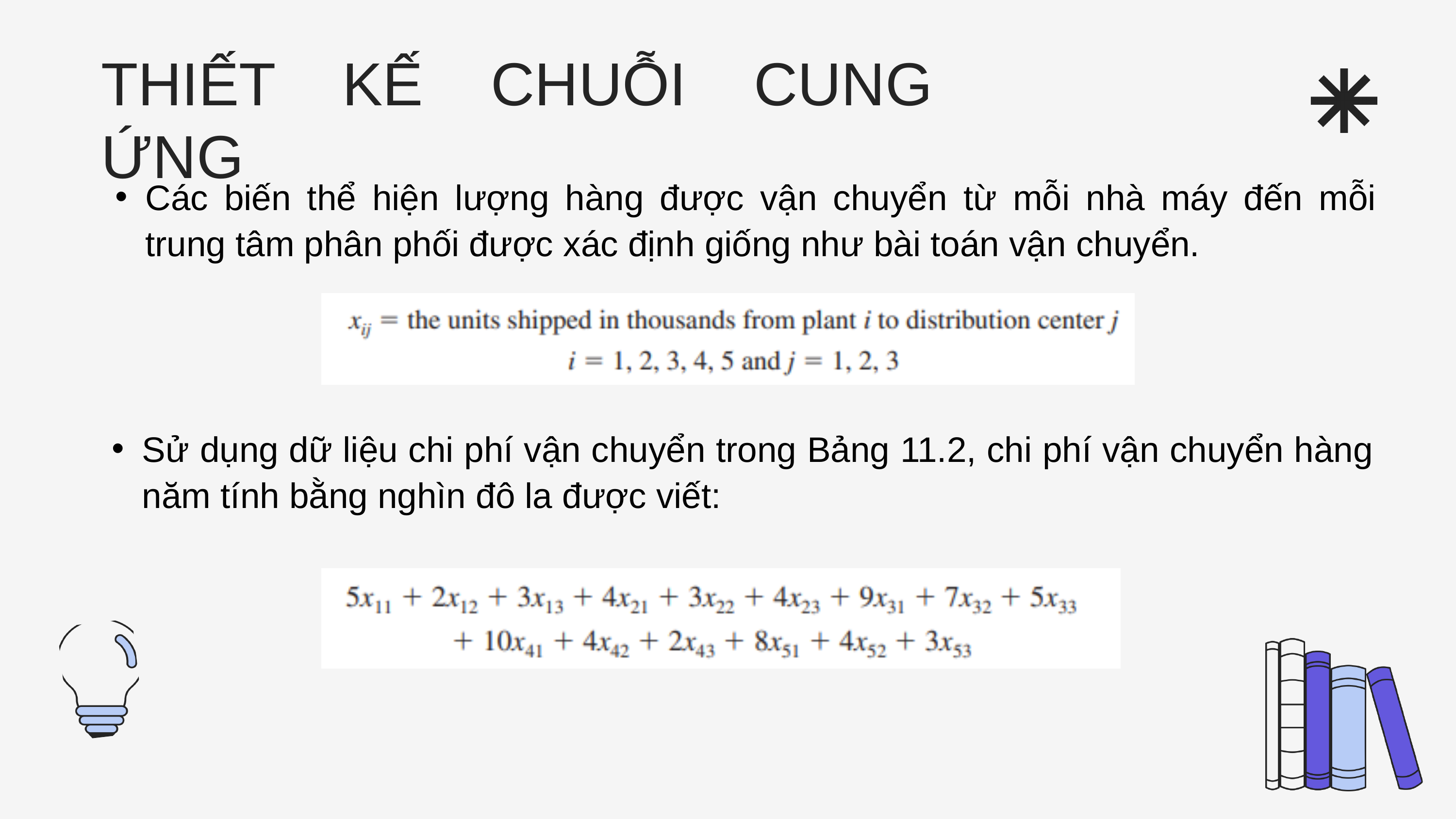

THIẾT KẾ CHUỖI CUNG ỨNG

Các biến thể hiện lượng hàng được vận chuyển từ mỗi nhà máy đến mỗi trung tâm phân phối được xác định giống như bài toán vận chuyển.

Sử dụng dữ liệu chi phí vận chuyển trong Bảng 11.2, chi phí vận chuyển hàng năm tính bằng nghìn đô la được viết: